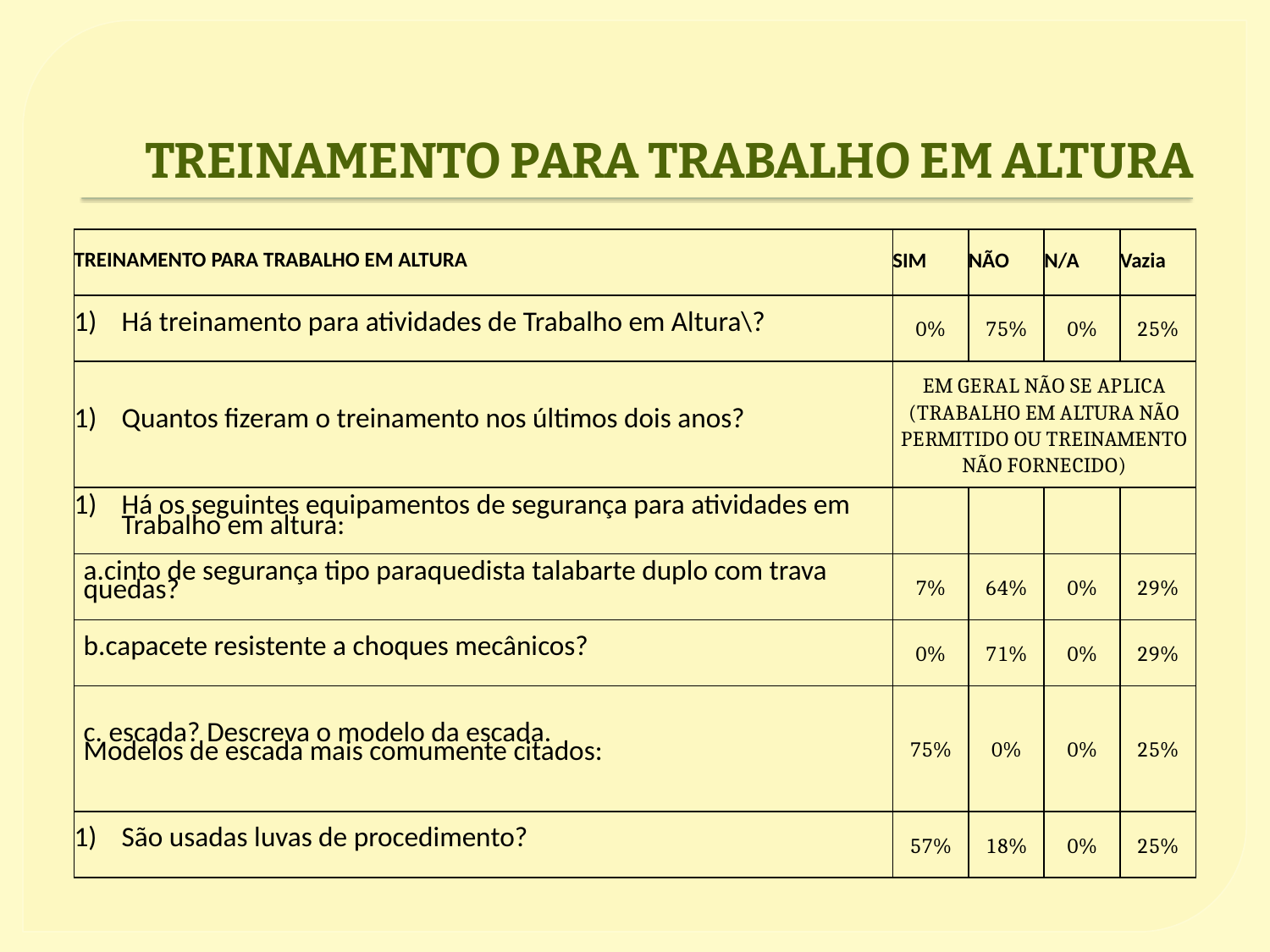

# TREINAMENTO PARA TRABALHO EM ALTURA
| TREINAMENTO PARA TRABALHO EM ALTURA | SIM | NÃO | N/A | Vazia |
| --- | --- | --- | --- | --- |
| Há treinamento para atividades de Trabalho em Altura\? | 0% | 75% | 0% | 25% |
| Quantos fizeram o treinamento nos últimos dois anos? | EM GERAL NÃO SE APLICA (TRABALHO EM ALTURA NÃO PERMITIDO OU TREINAMENTO NÃO FORNECIDO) |  |  |  |
| Há os seguintes equipamentos de segurança para atividades em Trabalho em altura: |  |  |  |  |
| a.cinto de segurança tipo paraquedista talabarte duplo com trava quedas? | 7% | 64% | 0% | 29% |
| b.capacete resistente a choques mecânicos? | 0% | 71% | 0% | 29% |
| c. escada? Descreva o modelo da escada. Modelos de escada mais comumente citados: | 75% | 0% | 0% | 25% |
| São usadas luvas de procedimento? | 57% | 18% | 0% | 25% |